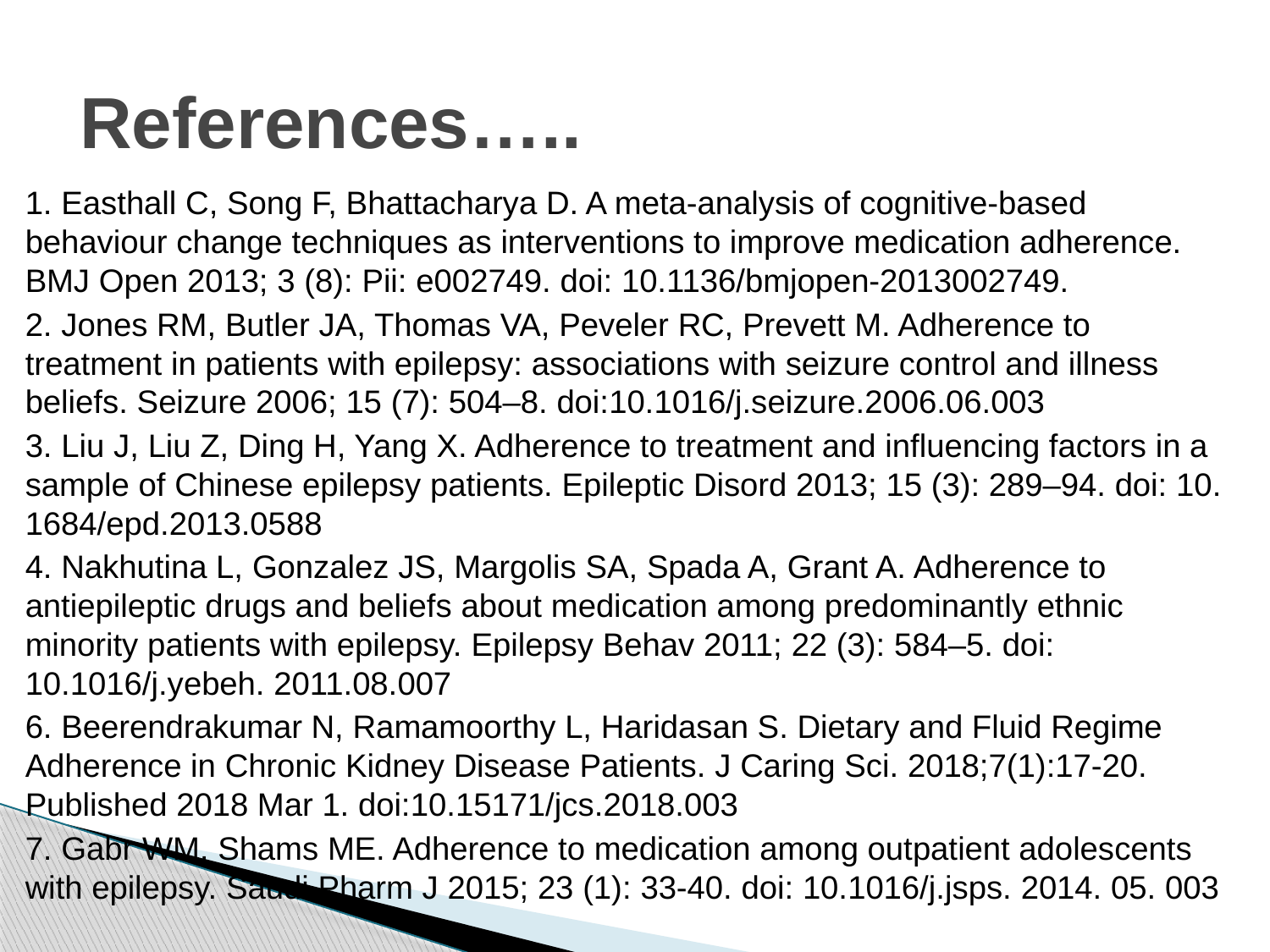

# References…..
1. Easthall C, Song F, Bhattacharya D. A meta-analysis of cognitive-based behaviour change techniques as interventions to improve medication adherence. BMJ Open 2013; 3 (8): Pii: e002749. doi: 10.1136/bmjopen-2013002749.
2. Jones RM, Butler JA, Thomas VA, Peveler RC, Prevett M. Adherence to treatment in patients with epilepsy: associations with seizure control and illness beliefs. Seizure 2006; 15 (7): 504–8. doi:10.1016/j.seizure.2006.06.003
3. Liu J, Liu Z, Ding H, Yang X. Adherence to treatment and influencing factors in a sample of Chinese epilepsy patients. Epileptic Disord 2013; 15 (3): 289–94. doi: 10. 1684/epd.2013.0588
4. Nakhutina L, Gonzalez JS, Margolis SA, Spada A, Grant A. Adherence to antiepileptic drugs and beliefs about medication among predominantly ethnic minority patients with epilepsy. Epilepsy Behav 2011; 22 (3): 584–5. doi: 10.1016/j.yebeh. 2011.08.007
6. Beerendrakumar N, Ramamoorthy L, Haridasan S. Dietary and Fluid Regime Adherence in Chronic Kidney Disease Patients. J Caring Sci. 2018;7(1):17-20. Published 2018 Mar 1. doi:10.15171/jcs.2018.003
7. Gabr WM, Shams ME. Adherence to medication among outpatient adolescents with epilepsy. Saudi Pharm J 2015; 23 (1): 33-40. doi: 10.1016/j.jsps. 2014. 05. 003